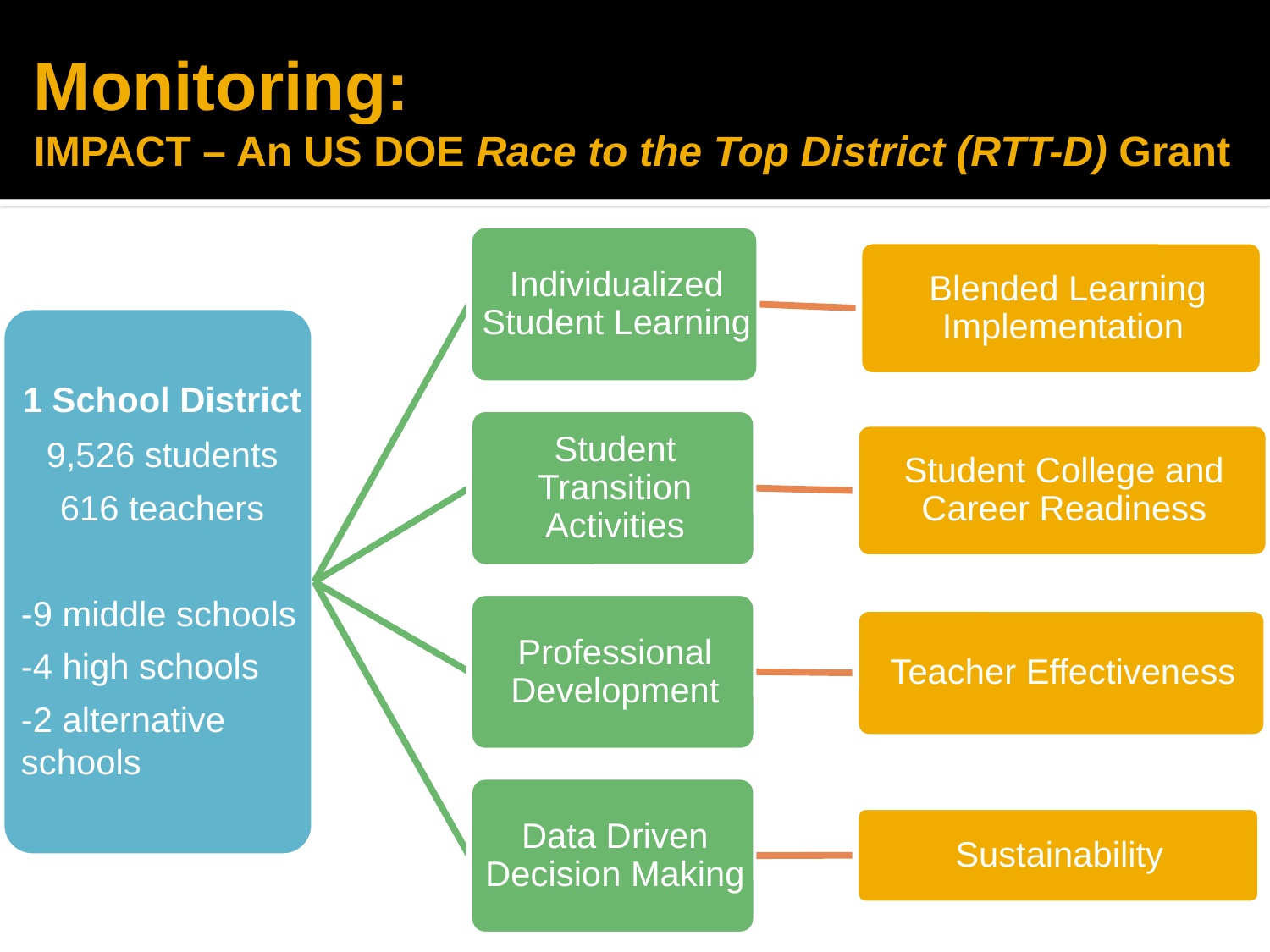

# Monitoring: IMPACT – An US DOE Race to the Top District (RTT-D) Grant
1 School District
9,526 students
616 teachers

-9 middle schools
-4 high schools
-2 alternative schools

Individualized Student Learning

 Blended Learning Implementation

Student Transition Activities

Student College and Career Readiness

Professional Development

Teacher Effectiveness

Data Driven Decision Making

Sustainability